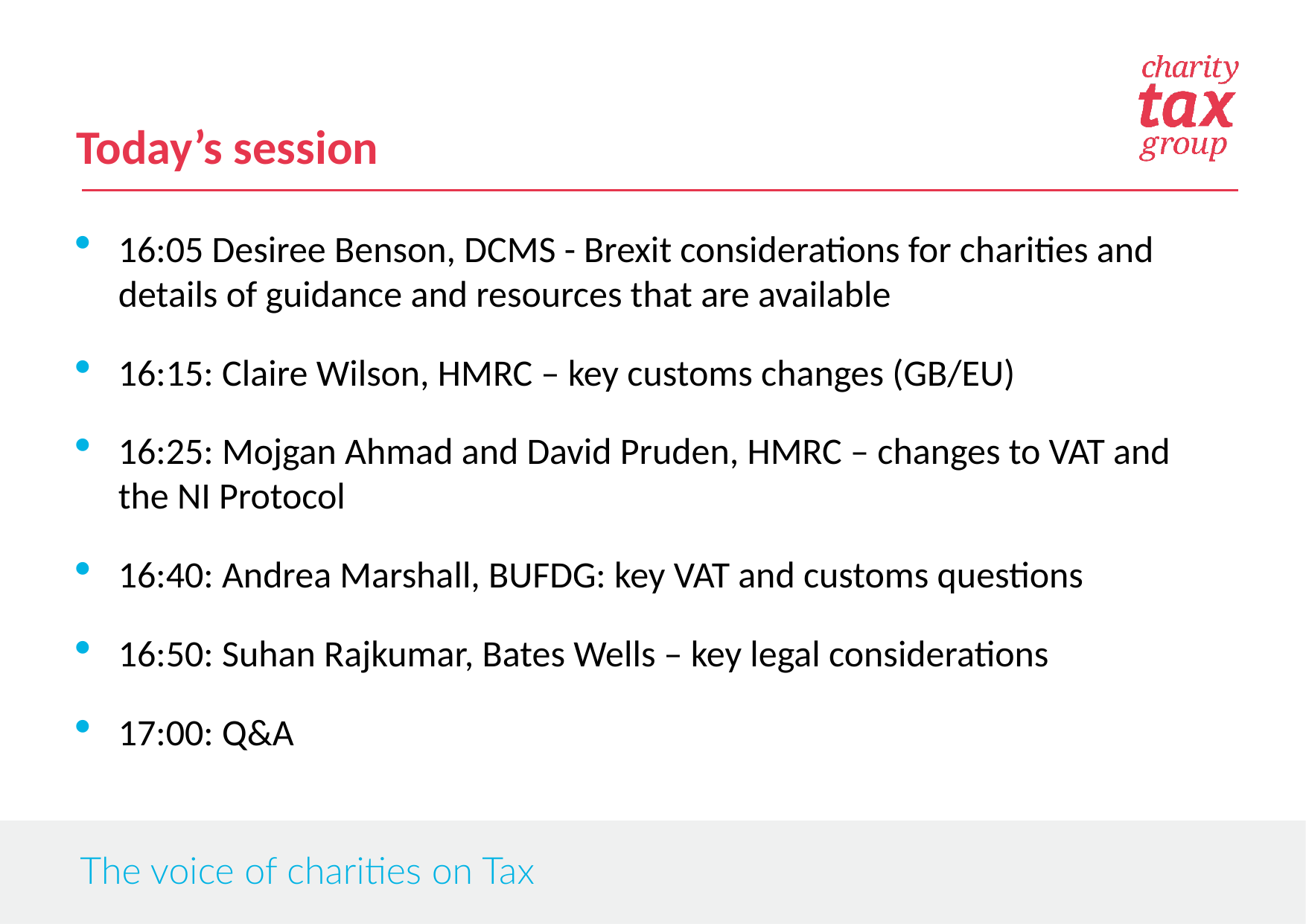

# Today’s session
16:05 Desiree Benson, DCMS - Brexit considerations for charities and details of guidance and resources that are available
16:15: Claire Wilson, HMRC – key customs changes (GB/EU)
16:25: Mojgan Ahmad and David Pruden, HMRC – changes to VAT and the NI Protocol
16:40: Andrea Marshall, BUFDG: key VAT and customs questions
16:50: Suhan Rajkumar, Bates Wells – key legal considerations
17:00: Q&A

The voice of charities on Tax